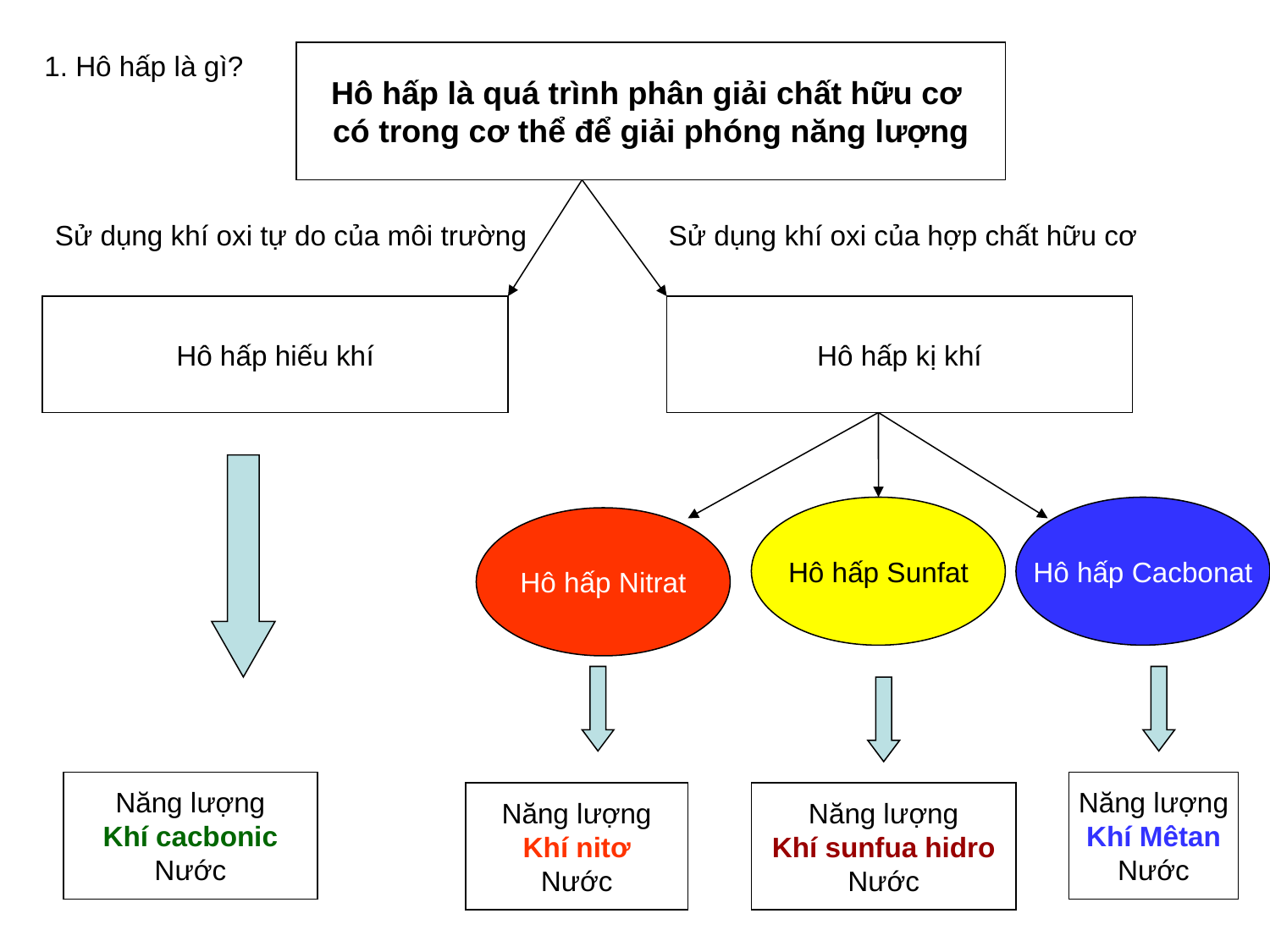

1. Hô hấp là gì?
Hô hấp là quá trình phân giải chất hữu cơ
có trong cơ thể để giải phóng năng lượng

Sử dụng khí oxi tự do của môi trường
Sử dụng khí oxi của hợp chất hữu cơ
Hô hấp hiếu khí
Hô hấp kị khí

Hô hấp Sunfat
Hô hấp Cacbonat
Hô hấp Nitrat

Năng lượng
Khí cacbonic
Nước
Năng lượng
Khí Mêtan
Nước
Năng lượng
Khí nitơ
Nước
Năng lượng
Khí sunfua hidro
Nước